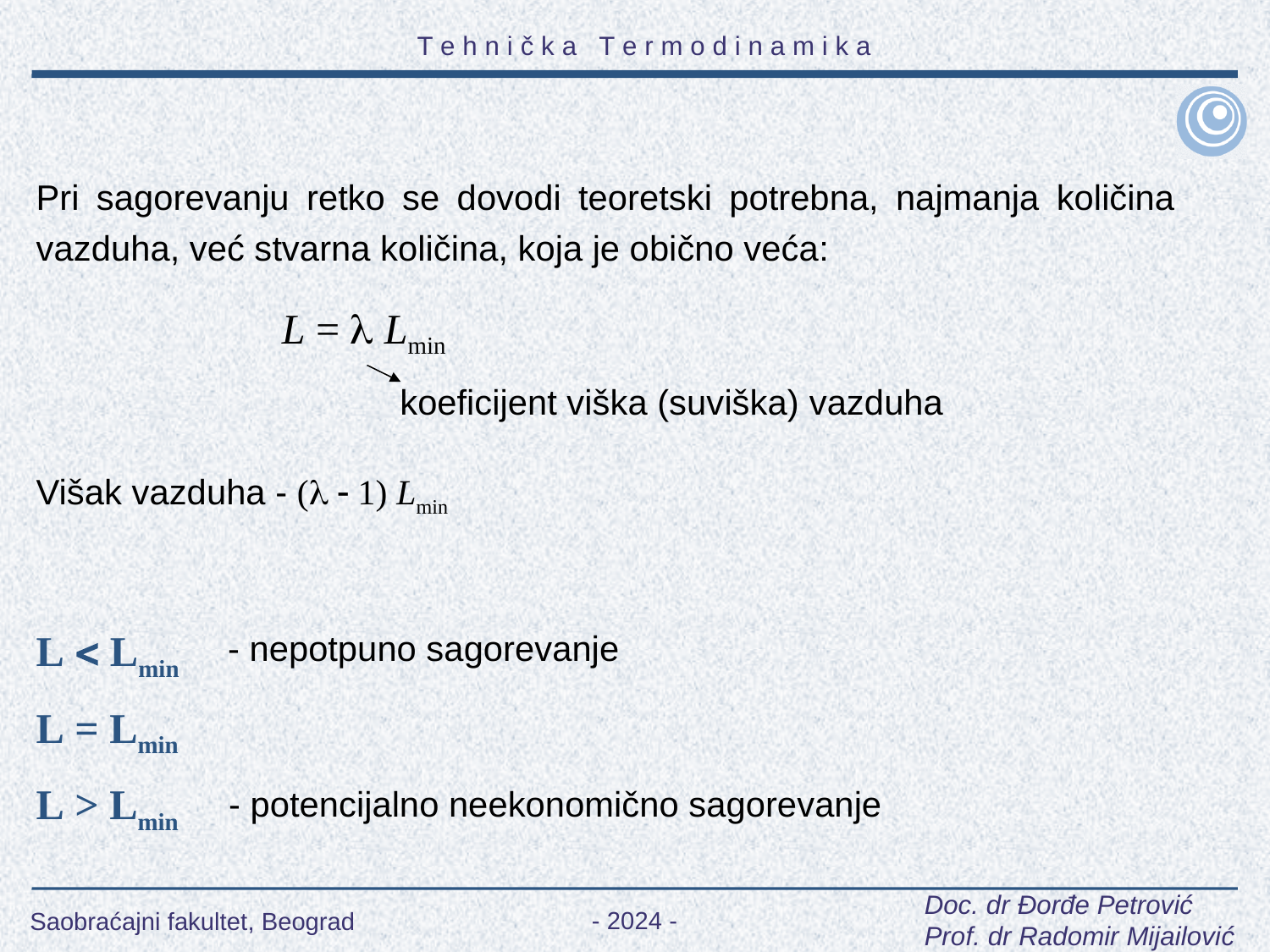

Pri sagorevanju retko se dovodi teoretski potrebna, najmanja količina vazduha, već stvarna količina, koja je obično veća:
L = λ Lmin
koeficijent viška (suviška) vazduha
Višak vazduha - (λ − 1) Lmin
L < Lmin
- nepotpuno sagorevanje
L = Lmin
L > Lmin
- potencijalno neekonomično sagorevanje